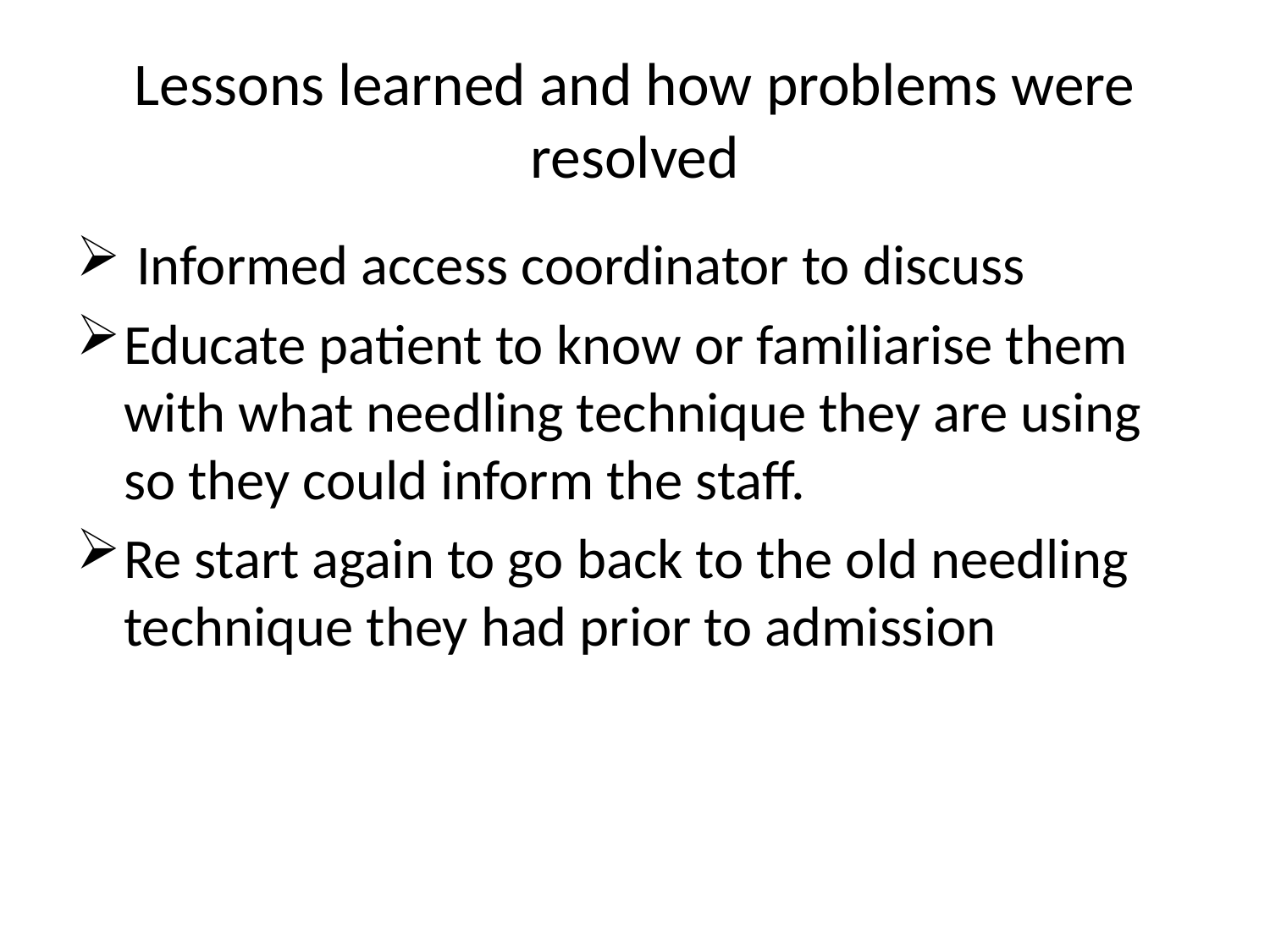

# Lessons learned and how problems were resolved
 Informed access coordinator to discuss
Educate patient to know or familiarise them with what needling technique they are using so they could inform the staff.
Re start again to go back to the old needling technique they had prior to admission